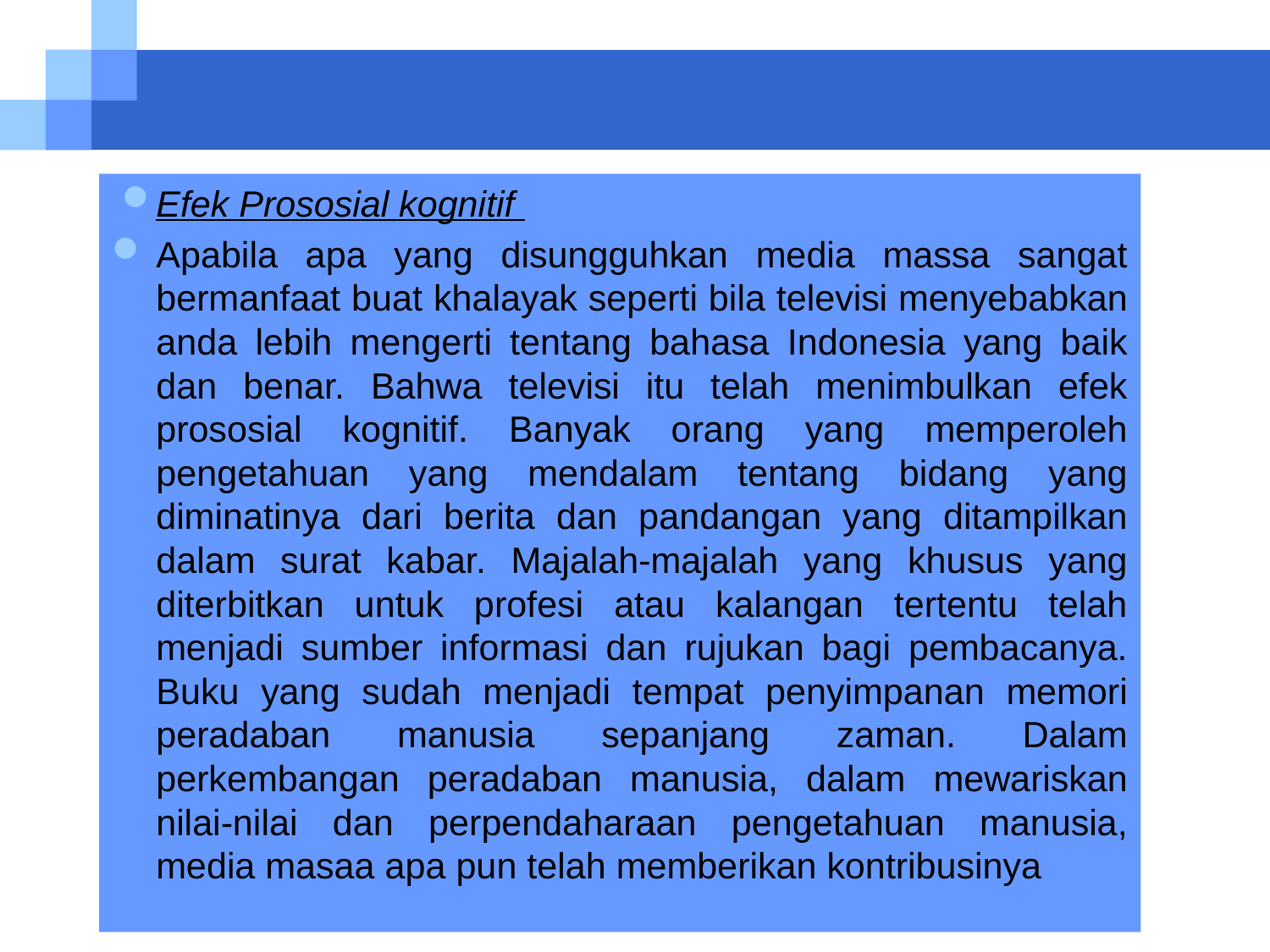

Efek Prososial kognitif
Apabila apa yang disungguhkan media massa sangat bermanfaat buat khalayak seperti bila televisi menyebabkan anda lebih mengerti tentang bahasa Indonesia yang baik dan benar. Bahwa televisi itu telah menimbulkan efek prososial kognitif. Banyak orang yang memperoleh pengetahuan yang mendalam tentang bidang yang diminatinya dari berita dan pandangan yang ditampilkan dalam surat kabar. Majalah-majalah yang khusus yang diterbitkan untuk profesi atau kalangan tertentu telah menjadi sumber informasi dan rujukan bagi pembacanya. Buku yang sudah menjadi tempat penyimpanan memori peradaban manusia sepanjang zaman. Dalam perkembangan peradaban manusia, dalam mewariskan nilai-nilai dan perpendaharaan pengetahuan manusia, media masaa apa pun telah memberikan kontribusinya